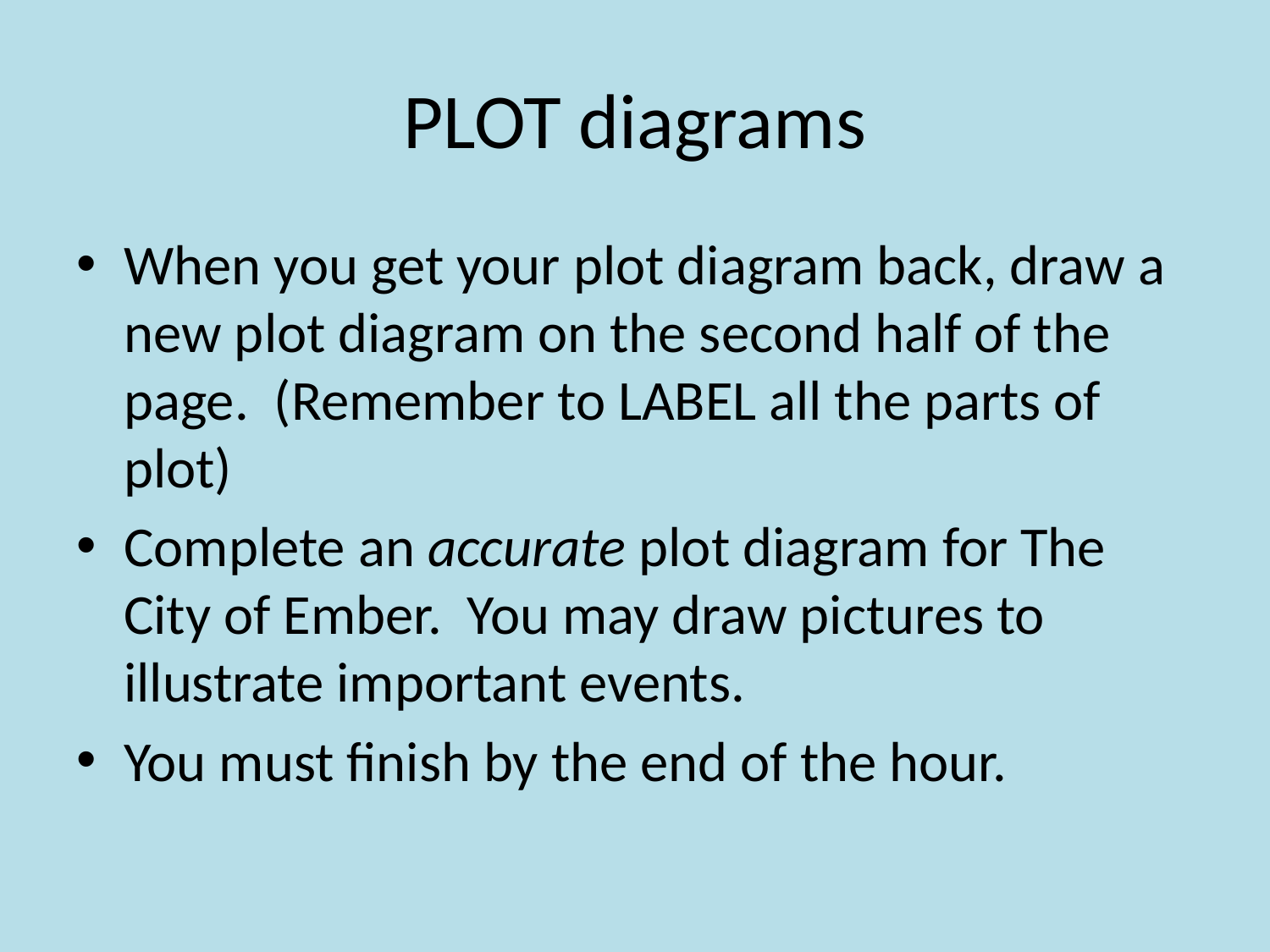

# PLOT diagrams
When you get your plot diagram back, draw a new plot diagram on the second half of the page.  (Remember to LABEL all the parts of plot)
Complete an accurate plot diagram for The City of Ember.  You may draw pictures to illustrate important events.
You must finish by the end of the hour.